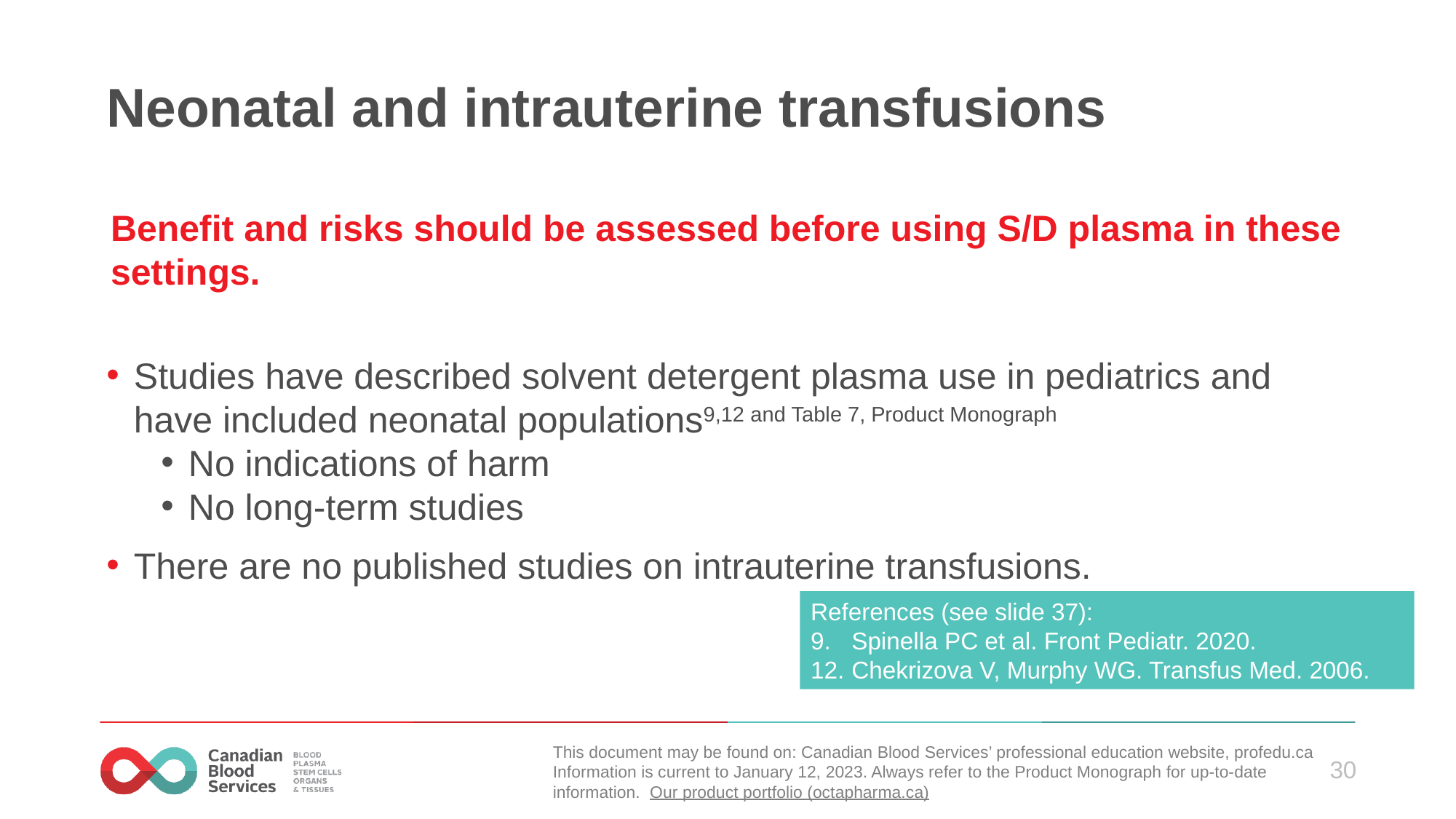

# Neonatal and intrauterine transfusions
Benefit and risks should be assessed before using S/D plasma in these settings.
Studies have described solvent detergent plasma use in pediatrics and have included neonatal populations9,12 and Table 7, Product Monograph
No indications of harm
No long-term studies
There are no published studies on intrauterine transfusions.
References (see slide 37):
Spinella PC et al. Front Pediatr. 2020.
Chekrizova V, Murphy WG. Transfus Med. 2006.
This document may be found on: Canadian Blood Services’ professional education website, profedu.ca​
Information is current to January 12, 2023. Always refer to the Product Monograph for up-to-date information.  Our product portfolio (octapharma.ca)​